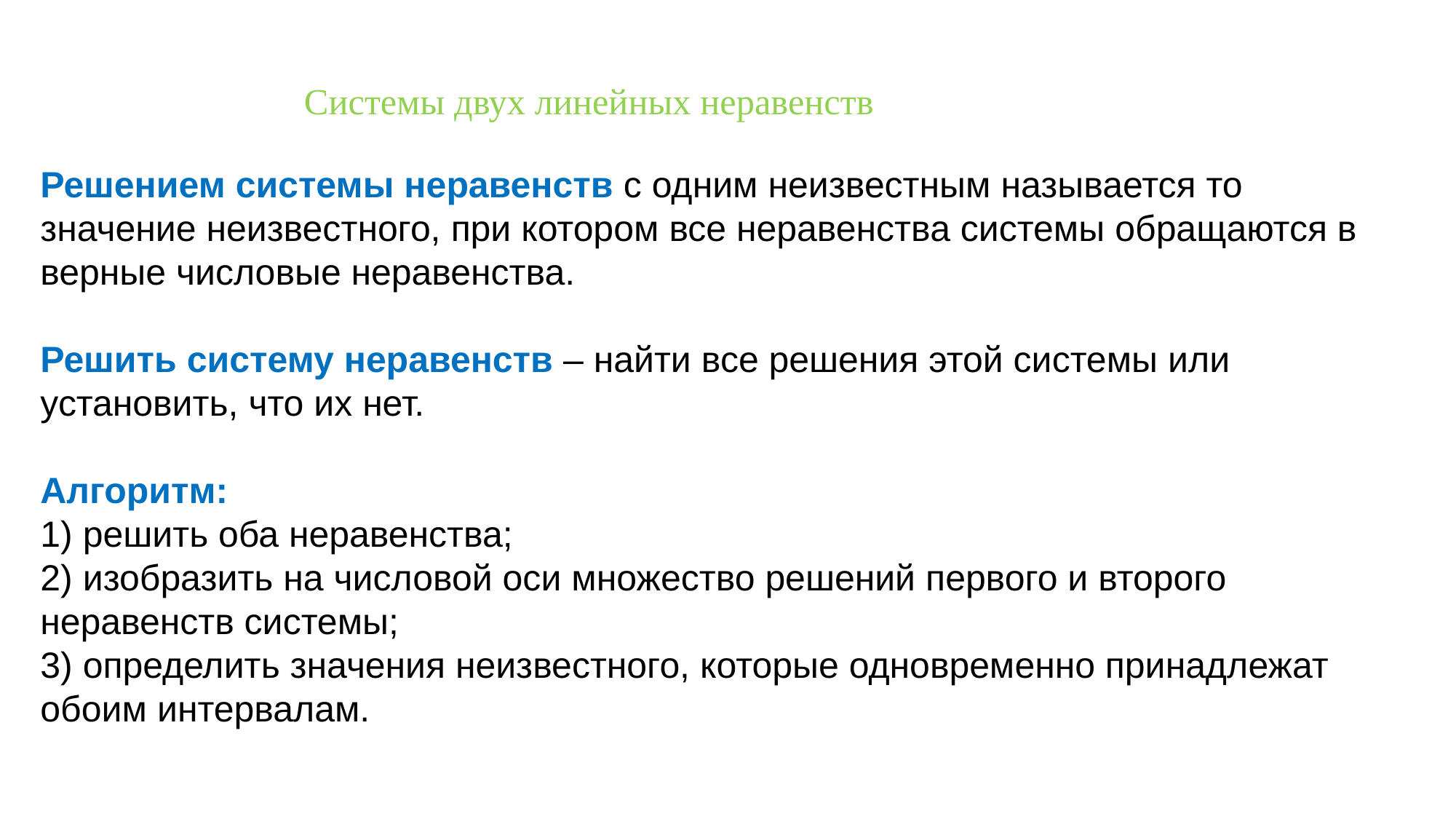

# Системы двух линейных неравенств
Решением системы неравенств с одним неизвестным называется то значение неизвестного, при котором все неравенства системы обращаются в верные числовые неравенства.

Решить систему неравенств – найти все решения этой системы или установить, что их нет.

Алгоритм:
1) решить оба неравенства;
2) изобразить на числовой оси множество решений первого и второго неравенств системы;
3) определить значения неизвестного, которые одновременно принадлежат обоим интервалам.